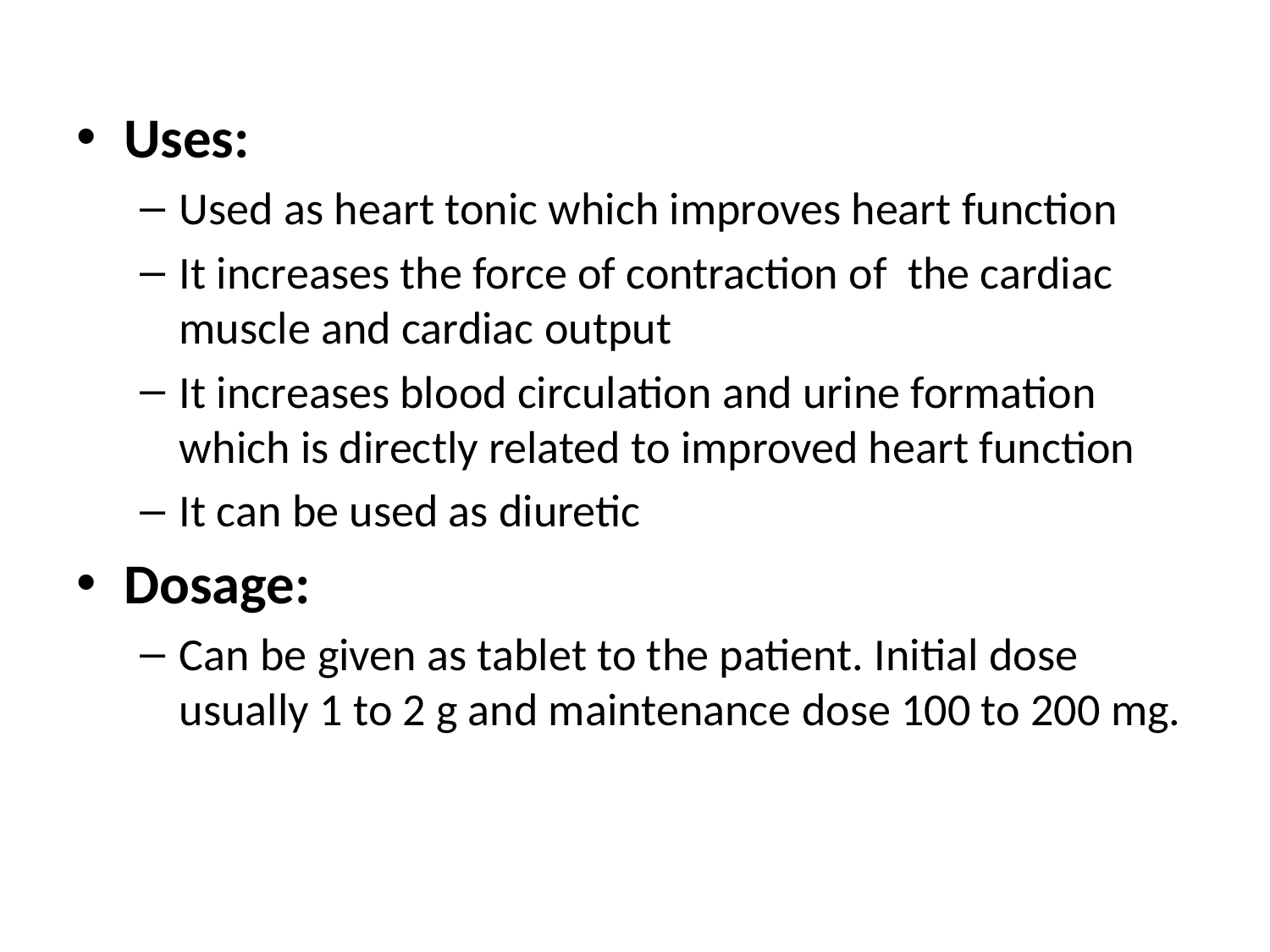

Uses:
Used as heart tonic which improves heart function
It increases the force of contraction of  the cardiac muscle and cardiac output
It increases blood circulation and urine formation which is directly related to improved heart function
It can be used as diuretic
Dosage:
Can be given as tablet to the patient. Initial dose usually 1 to 2 g and maintenance dose 100 to 200 mg.